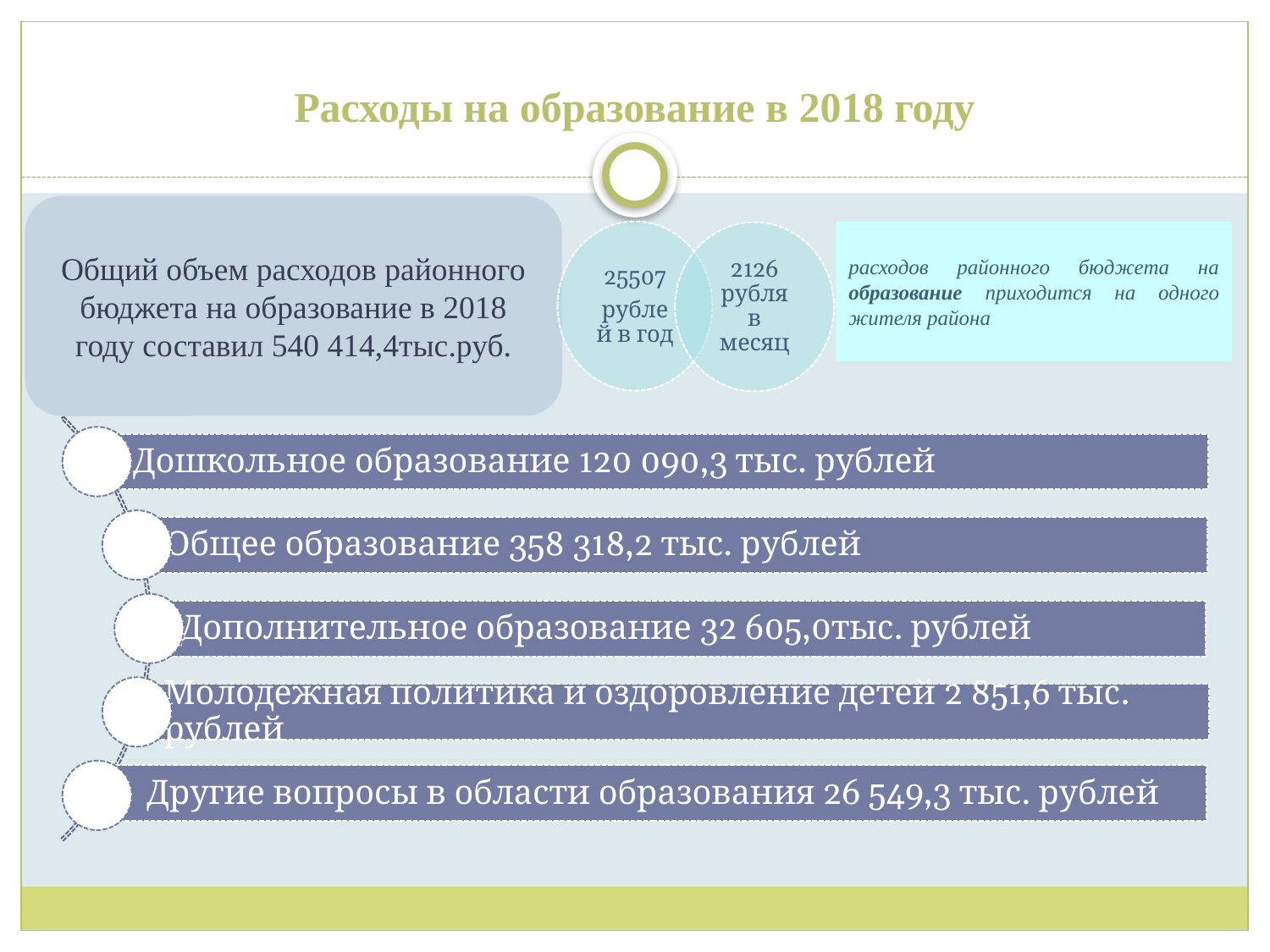

# Расходы на образование в 2018 году
Общий объем расходов районного бюджета на образование в 2018 году составил 540 414,4тыс.руб.

25507
рублей в год
расходов районного бюджета на образование приходится на одного жителя района

2126 рубля в месяц
 Дошкольное образование 120 090,3 тыс. рублей
Общее образование 358 318,2 тыс. рублей
Дополнительное образование 32 605,0тыс. рублей
Молодежная политика и оздоровление детей 2 851,6 тыс. рублей
Другие вопросы в области образования 26 549,3 тыс. рублей